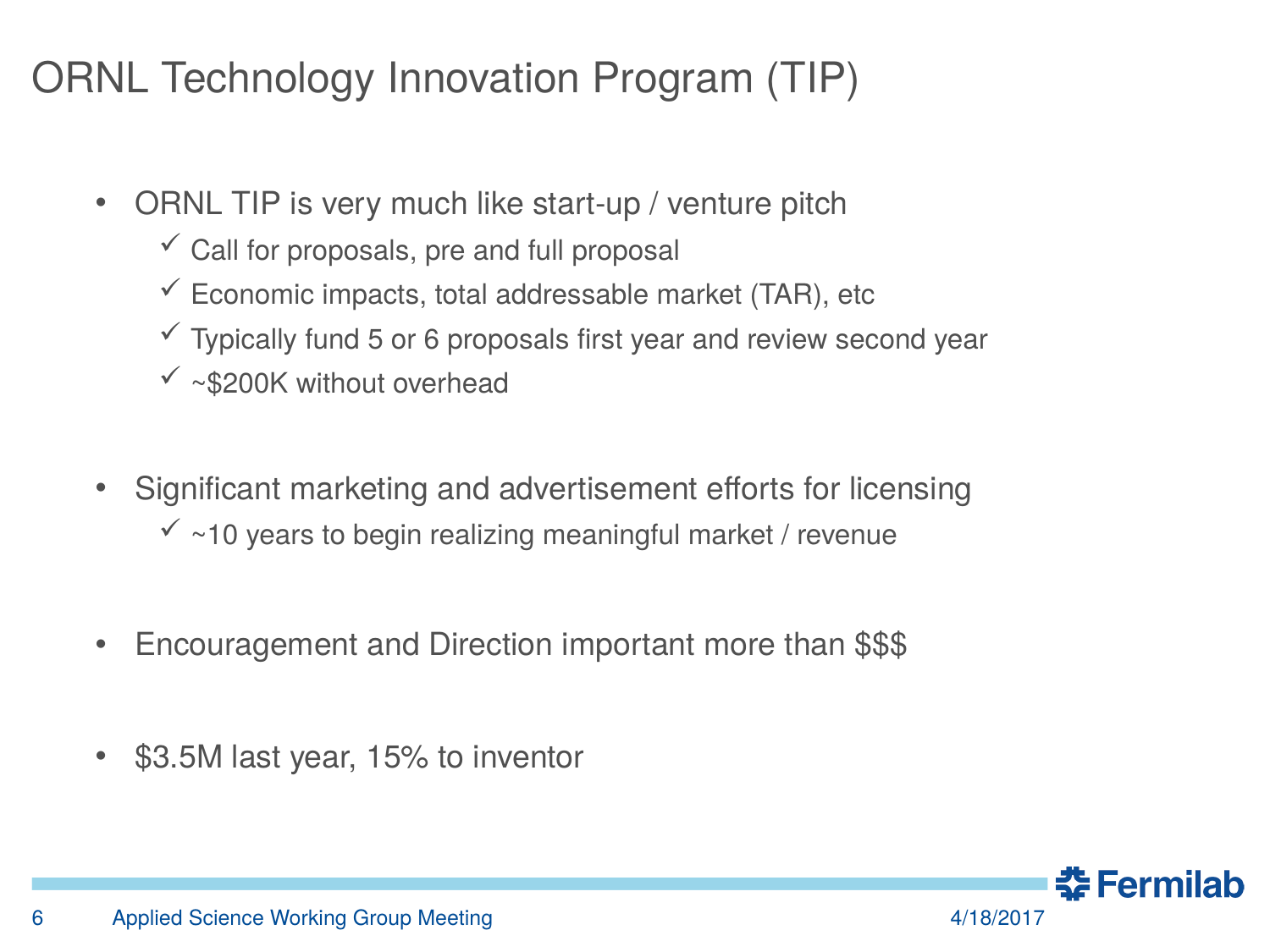

ORNL Technology Innovation Program (TIP)

ORNL TIP is very much like start-up / venture pitch
Call for proposals, pre and full proposal
Economic impacts, total addressable market (TAR), etc
Typically fund 5 or 6 proposals first year and review second year
~$200K without overhead

Significant marketing and advertisement efforts for licensing
~10 years to begin realizing meaningful market / revenue

Encouragement and Direction important more than $$$

$3.5M last year, 15% to inventor

6
Applied Science Working Group Meeting
4/18/2017